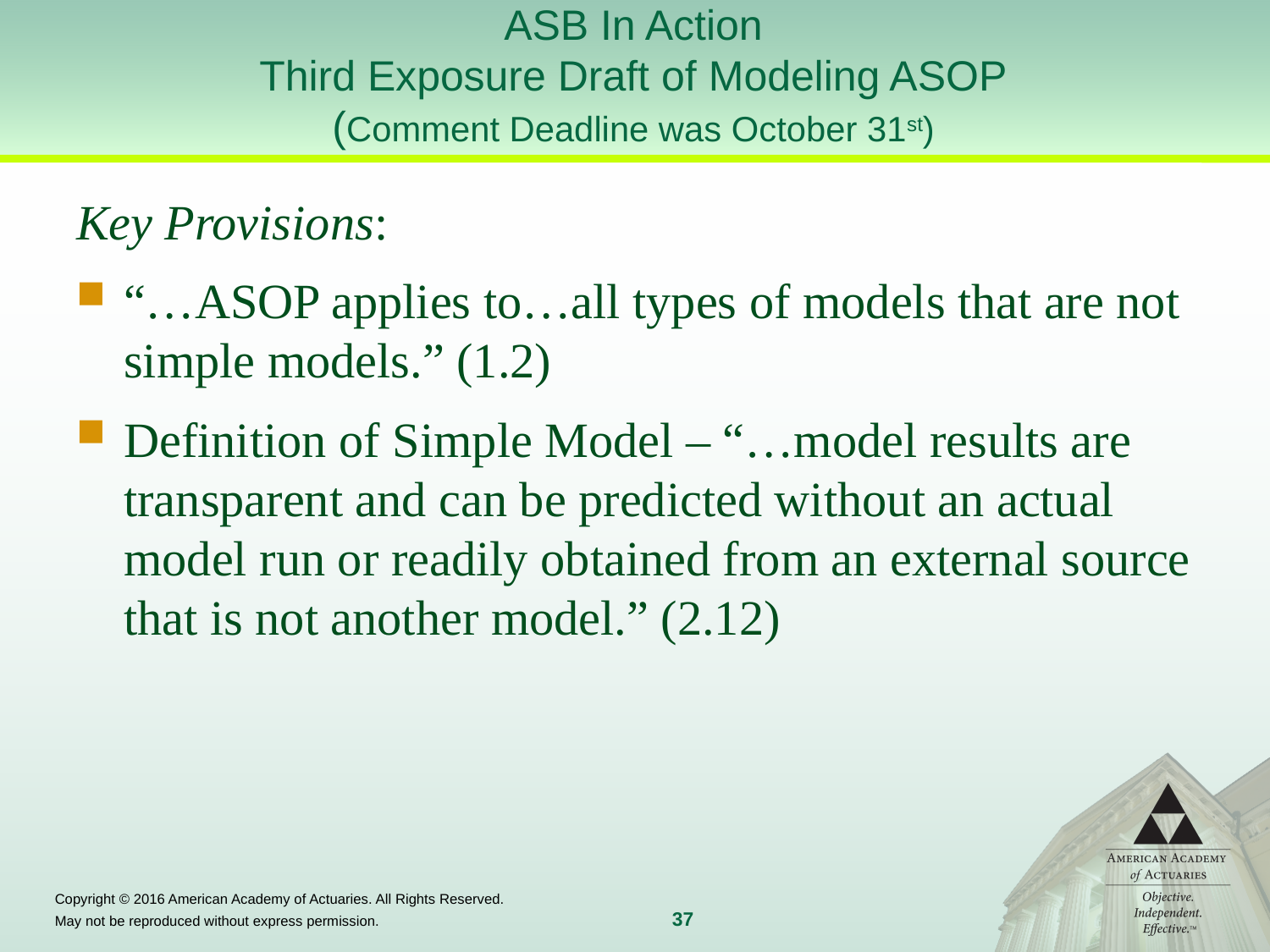

# ASB In Action Third Exposure Draft of Modeling ASOP (Comment Deadline was October 31st)
Key Provisions:
“…ASOP applies to…all types of models that are not simple models.” (1.2)
Definition of Simple Model – “…model results are transparent and can be predicted without an actual model run or readily obtained from an external source that is not another model.” (2.12)